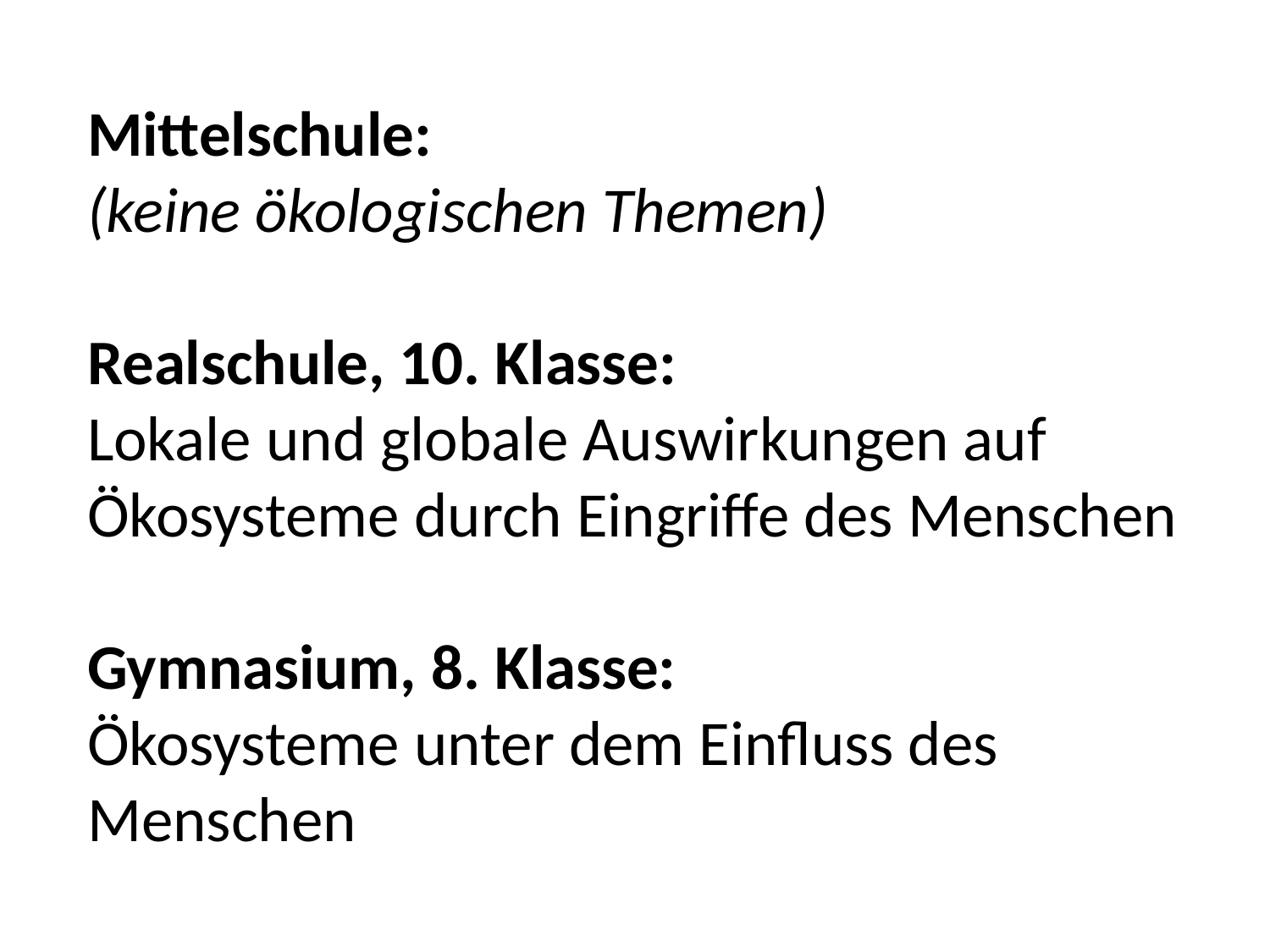

Mittelschule:
(keine ökologischen Themen)

Realschule, 10. Klasse:
Lokale und globale Auswirkungen auf Ökosysteme durch Eingriffe des Menschen

Gymnasium, 8. Klasse:
Ökosysteme unter dem Einfluss des Menschen